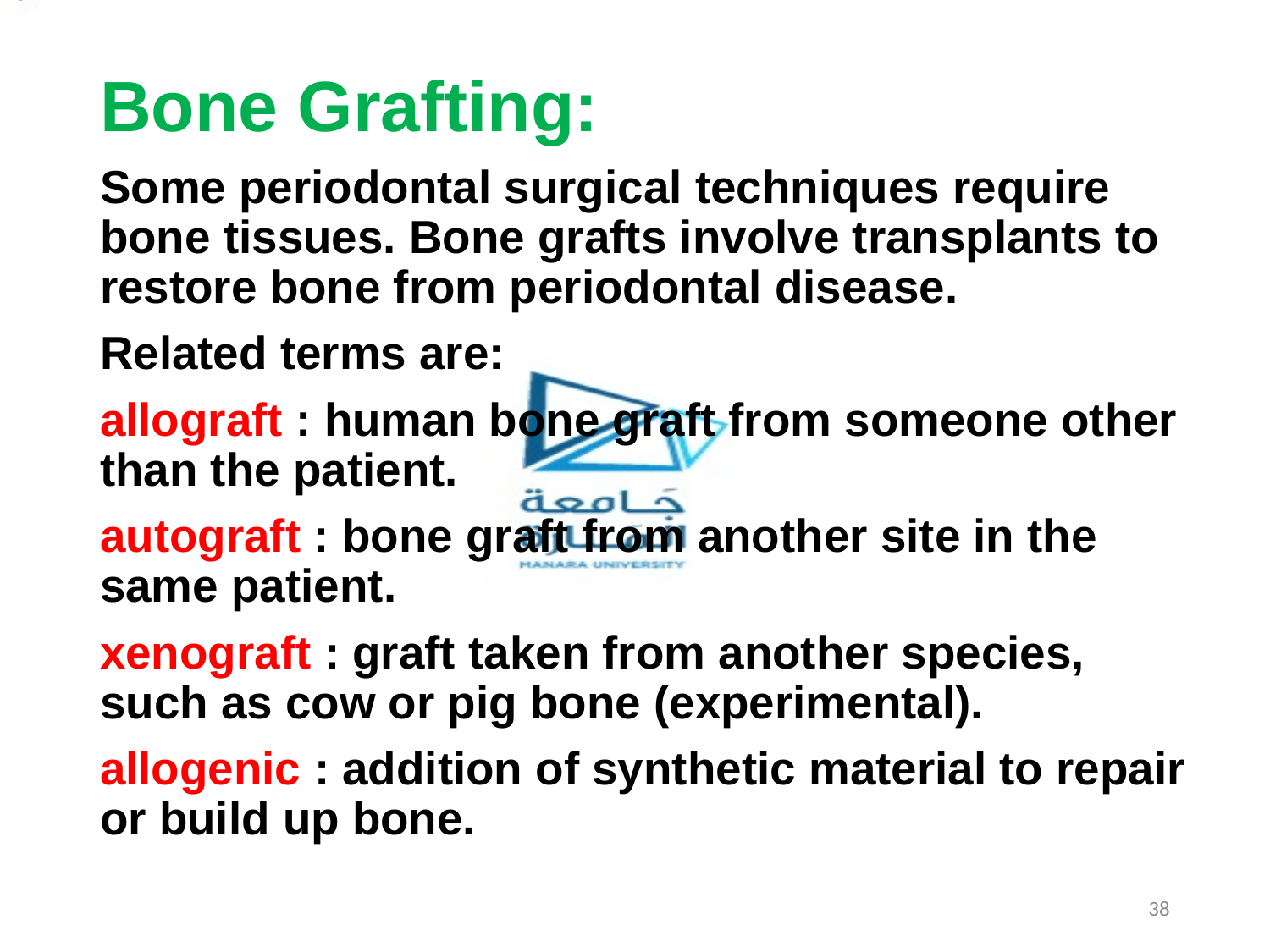

Bone Grafting:
Some periodontal surgical techniques require bone tissues. Bone grafts involve transplants to restore bone from periodontal disease.
Related terms are:
allograft : human bone graft from someone other than the patient.
autograft : bone graft from another site in the same patient.
xenograft : graft taken from another species, such as cow or pig bone (experimental).
allogenic : addition of synthetic material to repair or build up bone.
38